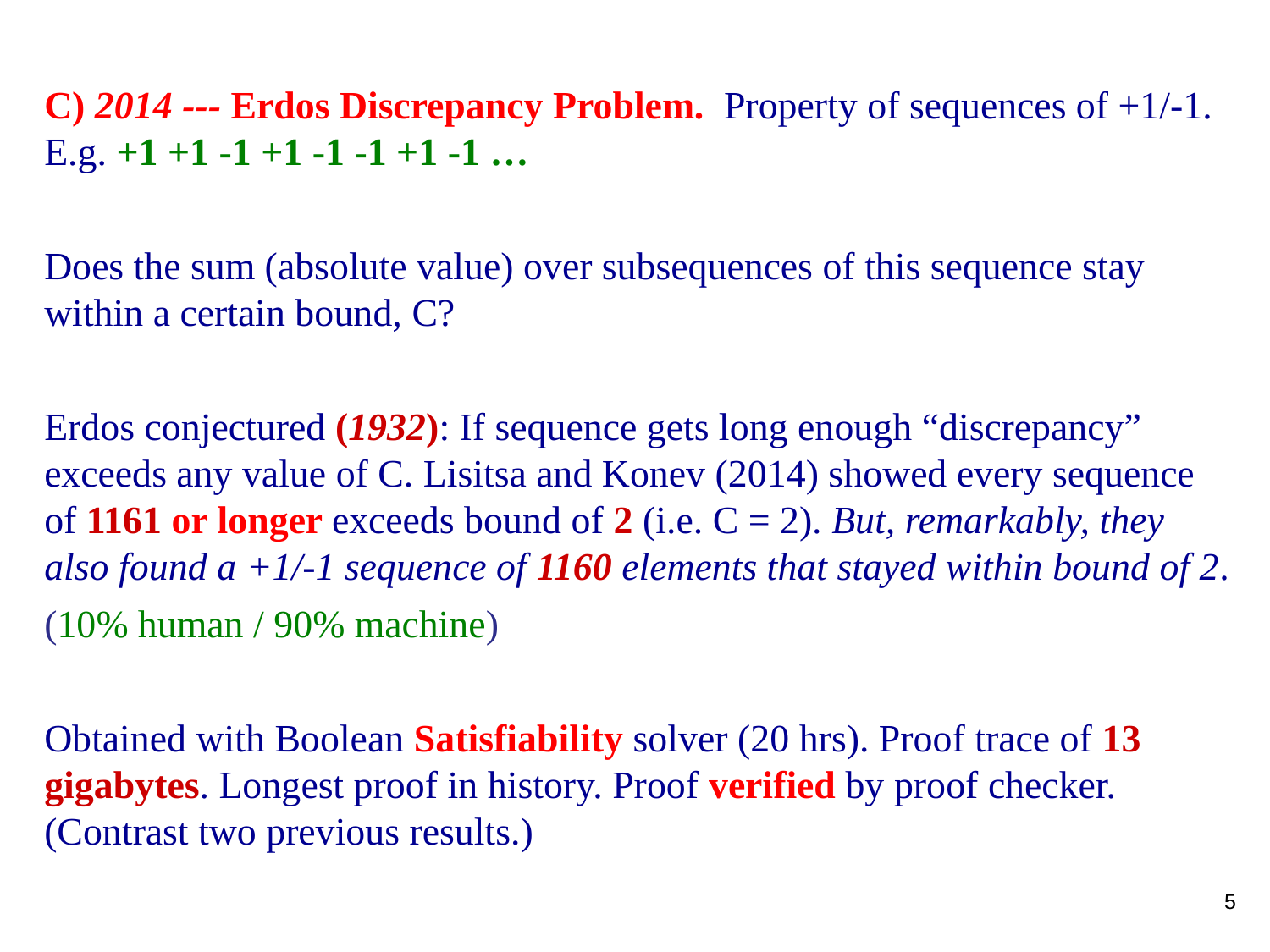

C) 2014 --- Erdos Discrepancy Problem.  Property of sequences of +1/-1. E.g. +1 +1 -1 +1 -1 -1 +1 -1 …

Does the sum (absolute value) over subsequences of this sequence stay within a certain bound, C?

Erdos conjectured (1932): If sequence gets long enough “discrepancy” exceeds any value of C. Lisitsa and Konev (2014) showed every sequence of 1161 or longer exceeds bound of 2 (i.e. C = 2). But, remarkably, they also found a +1/-1 sequence of 1160 elements that stayed within bound of 2.
(10% human / 90% machine)

Obtained with Boolean Satisfiability solver (20 hrs). Proof trace of 13 gigabytes. Longest proof in history. Proof verified by proof checker. (Contrast two previous results.)
5